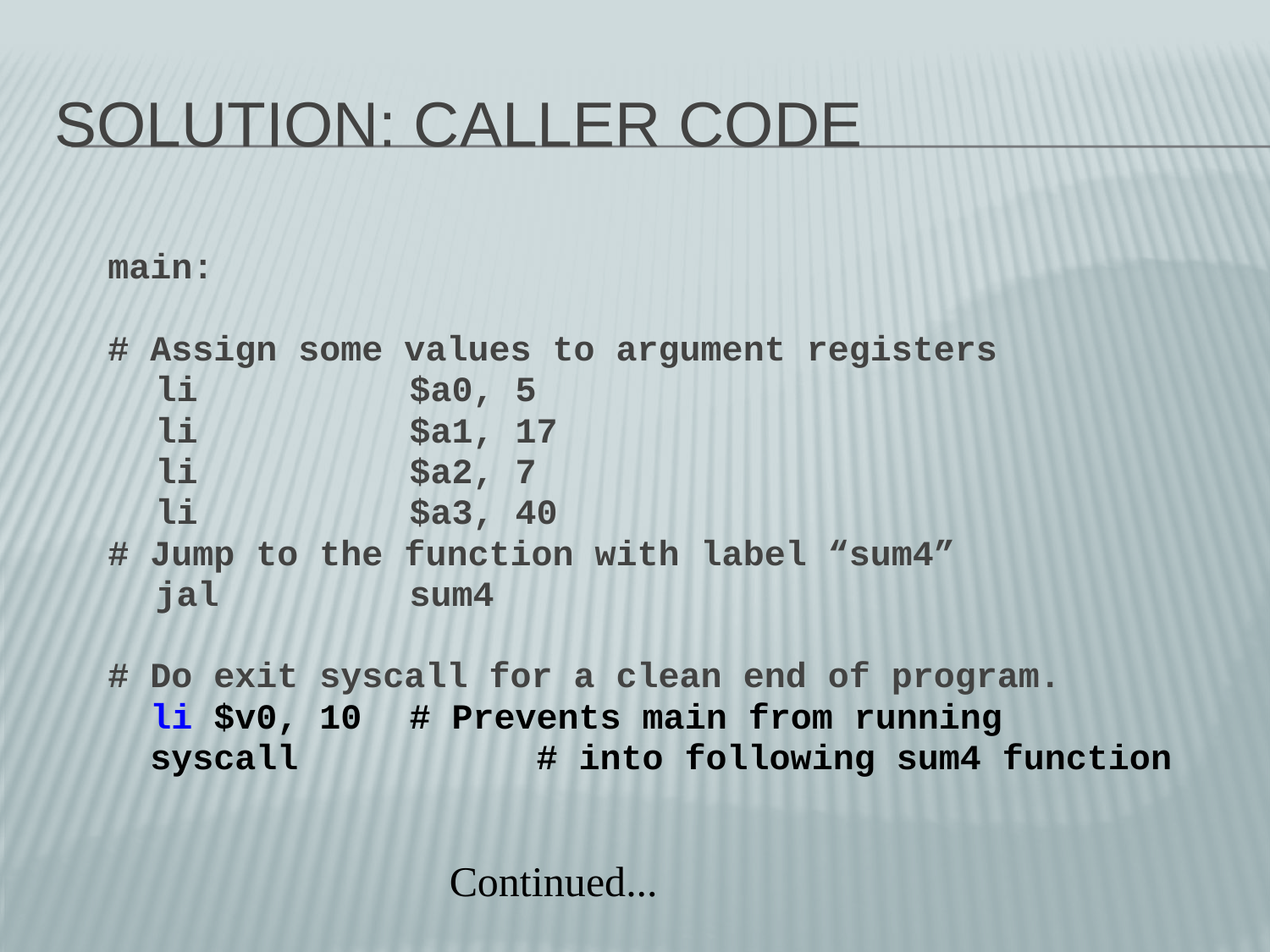

# Solution: Caller Code
main:

# Assign some values to argument registers
	li		$a0, 5
	li		$a1, 17
	li		$a2, 7
	li		$a3, 40
# Jump to the function with label “sum4”
	jal		sum4

# Do exit syscall for a clean end of program.
  li $v0, 10	# Prevents main from running
  syscall		# into following sum4 function
Continued...